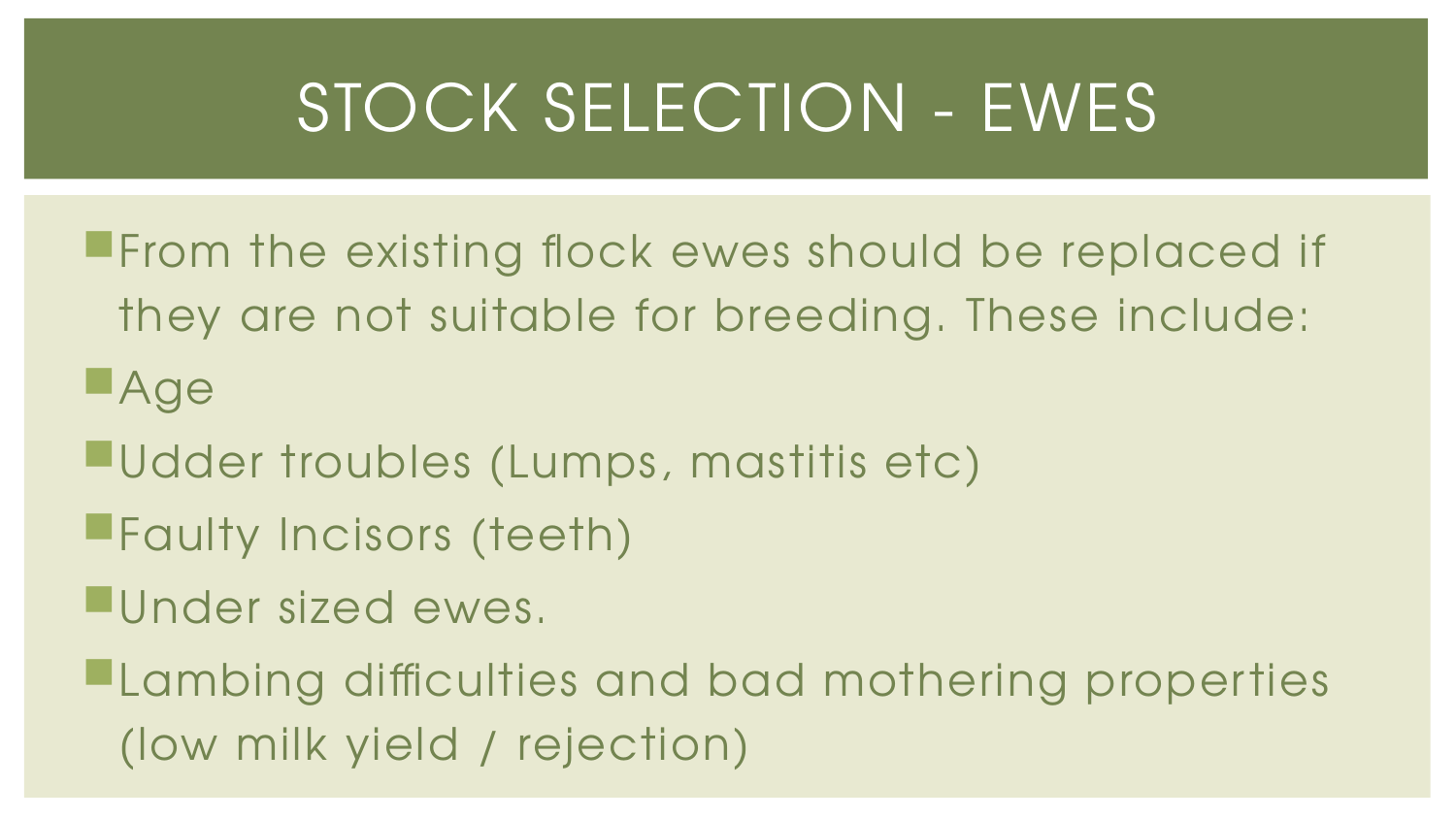

# Stock Selection - Ewes
From the existing flock ewes should be replaced if they are not suitable for breeding. These include:
Age
Udder troubles (Lumps, mastitis etc)
Faulty Incisors (teeth)
Under sized ewes.
Lambing difficulties and bad mothering properties (low milk yield / rejection)